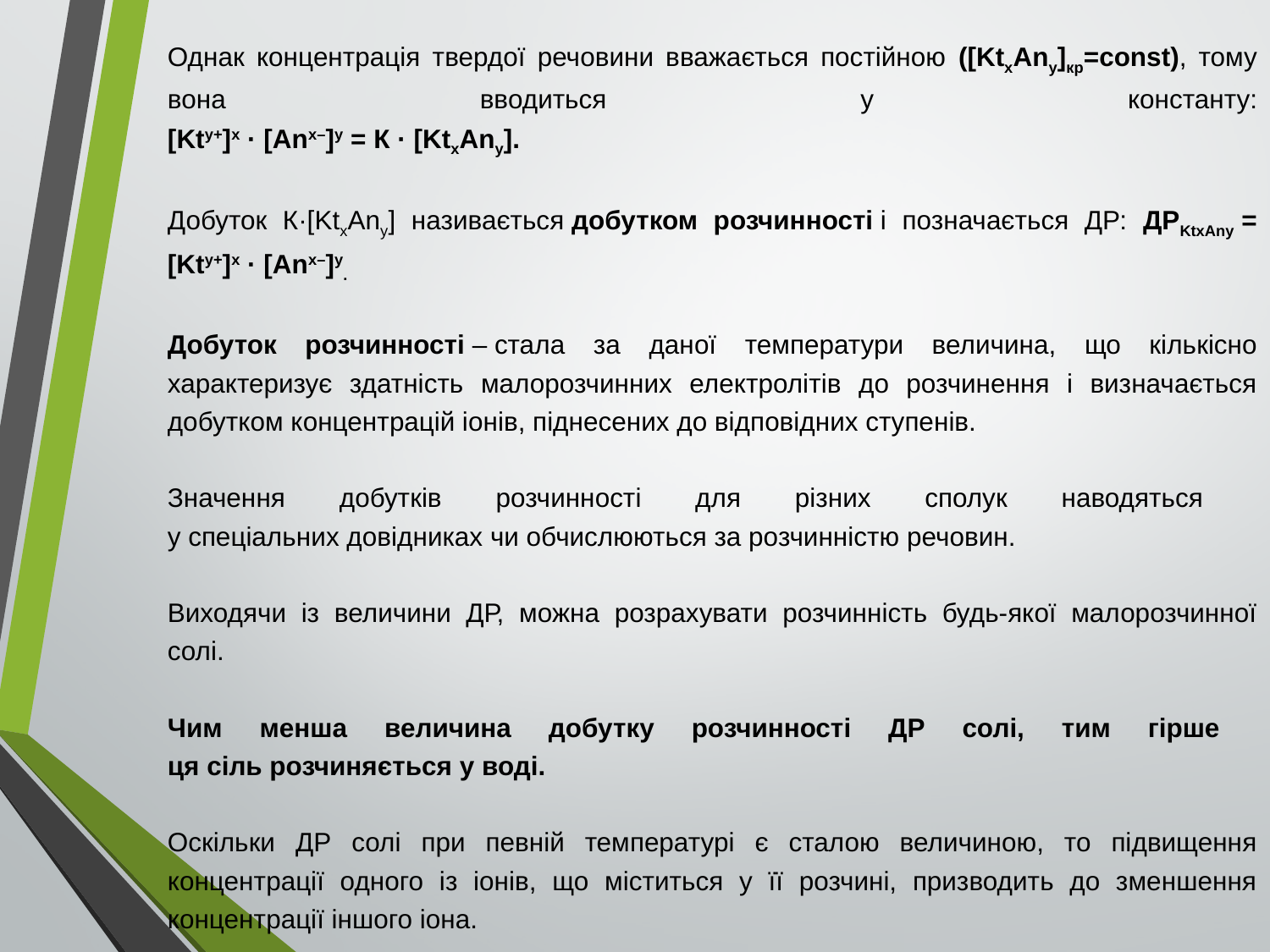

Однак концентрація твердої речовини вважається постійною ([KtxAny]кр=const), тому вона вводиться у константу:
[Kty+]x · [Anx–]y = К · [KtxAny].

Добуток К·[KtхAnу] називається добутком розчинності і позначається ДР: ДРKtxAny = [Kty+]x · [Anx–]y.

Добуток розчинності – стала за даної температури величина, що кількісно характеризує здатність малорозчинних електролітів до розчинення і визначається добутком концентрацій іонів, піднесених до відповідних ступенів.

Значення добутків розчинності для різних сполук наводяться
у спеціальних довідниках чи обчислюються за розчинністю речовин.

Виходячи із величини ДР, можна розрахувати розчинність будь-якої малорозчинної солі.

Чим менша величина добутку розчинності ДР солі, тим гірше
ця сіль розчиняється у воді.

Оскільки ДР солі при певній температурі є сталою величиною, то підвищення концентрації одного із іонів, що міститься у її розчині, призводить до зменшення концентрації іншого іона.